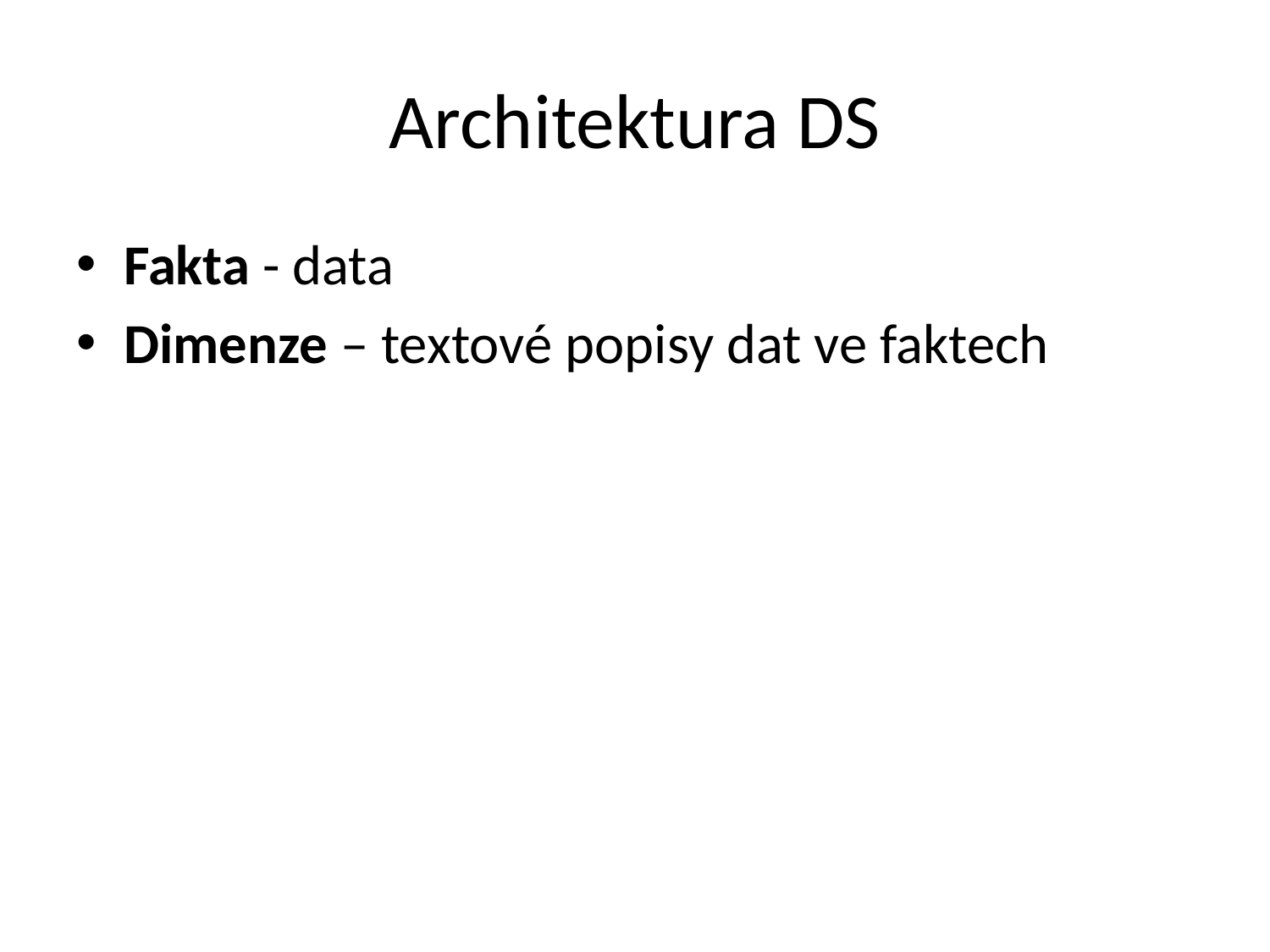

# Architektura DS
Fakta - data
Dimenze – textové popisy dat ve faktech